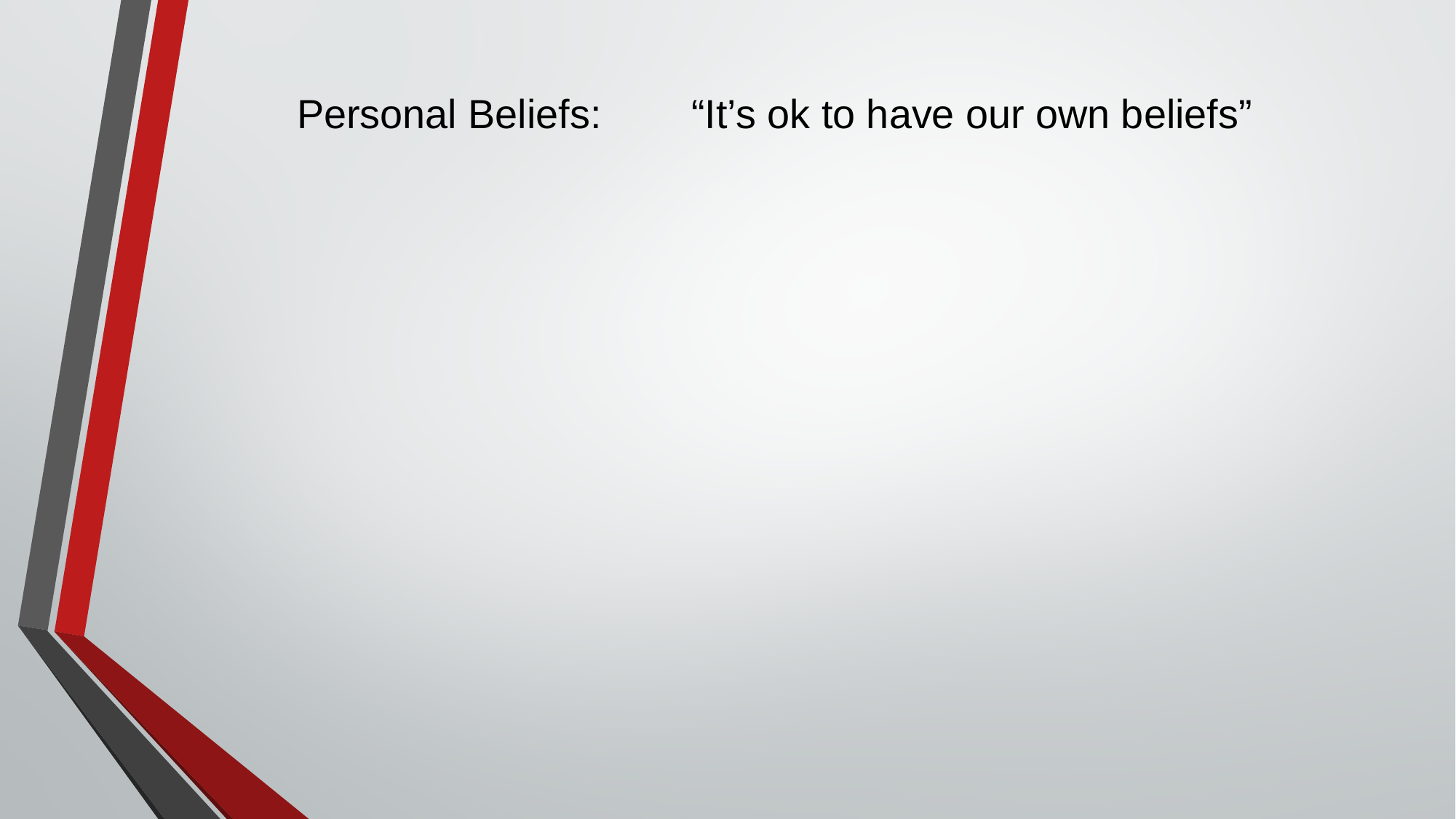

# Personal Beliefs:        “It’s ok to have our own beliefs”